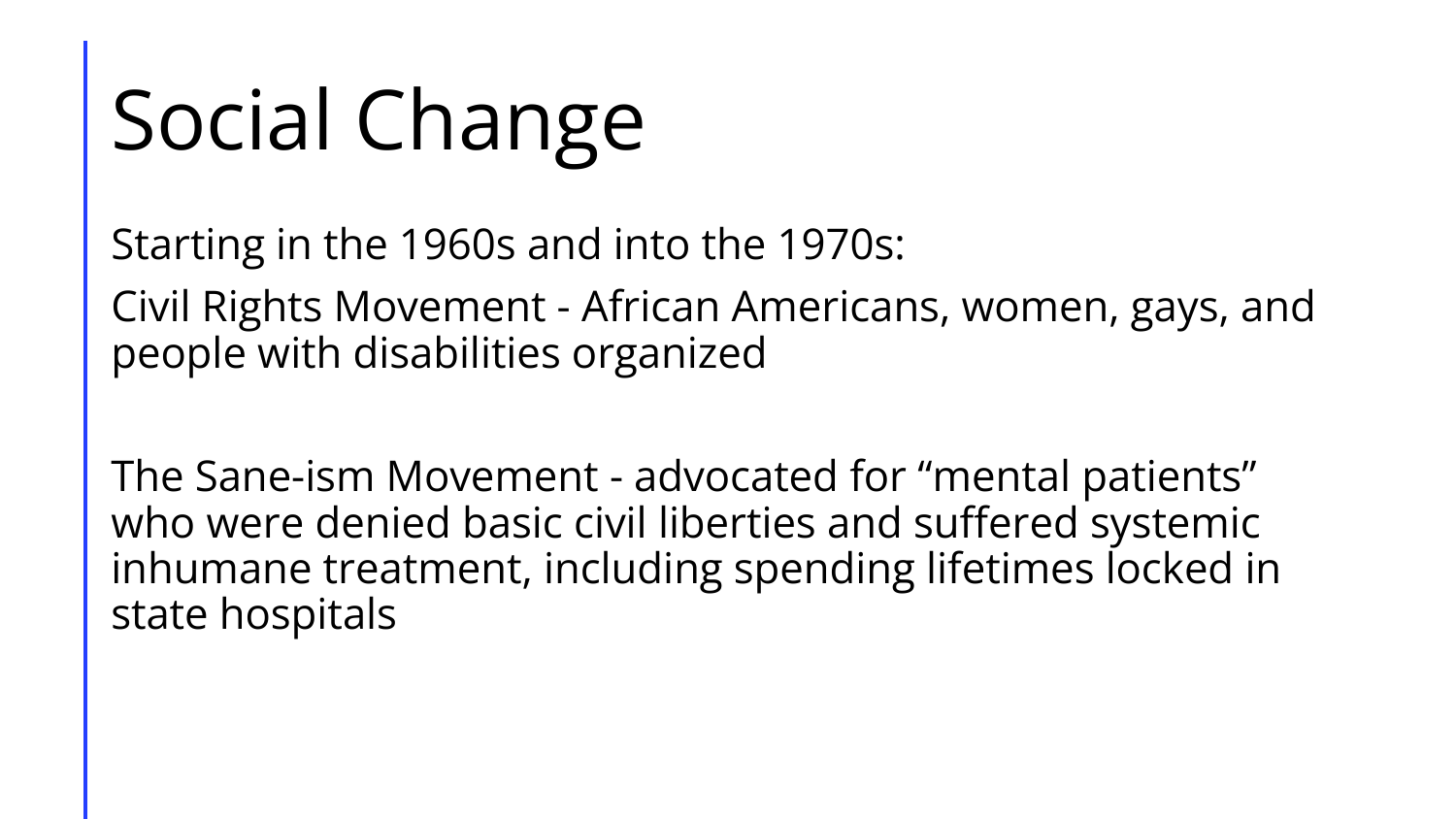

# Social Change
Starting in the 1960s and into the 1970s:
Civil Rights Movement - African Americans, women, gays, and people with disabilities organized

The Sane-ism Movement - advocated for “mental patients” who were denied basic civil liberties and suffered systemic inhumane treatment, including spending lifetimes locked in state hospitals